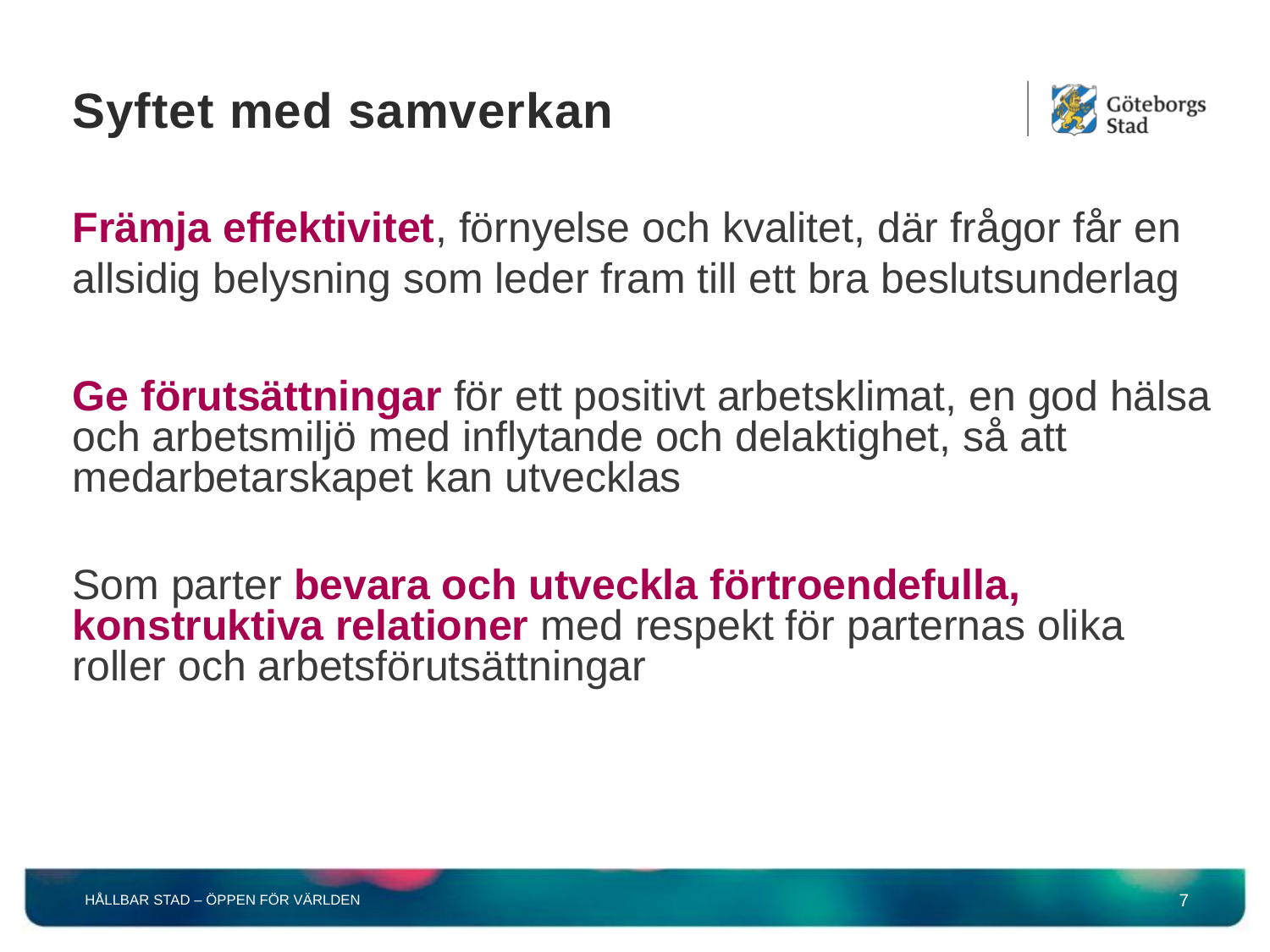

# Syftet med samverkan
Främja effektivitet, förnyelse och kvalitet, där frågor får en allsidig belysning som leder fram till ett bra beslutsunderlag
Ge förutsättningar för ett positivt arbetsklimat, en god hälsa och arbetsmiljö med inflytande och delaktighet, så att medarbetarskapet kan utvecklas
Som parter bevara och utveckla förtroendefulla, konstruktiva relationer med respekt för parternas olika roller och arbetsförutsättningar
HÅLLBAR STAD – ÖPPEN FÖR VÄRLDEN
7